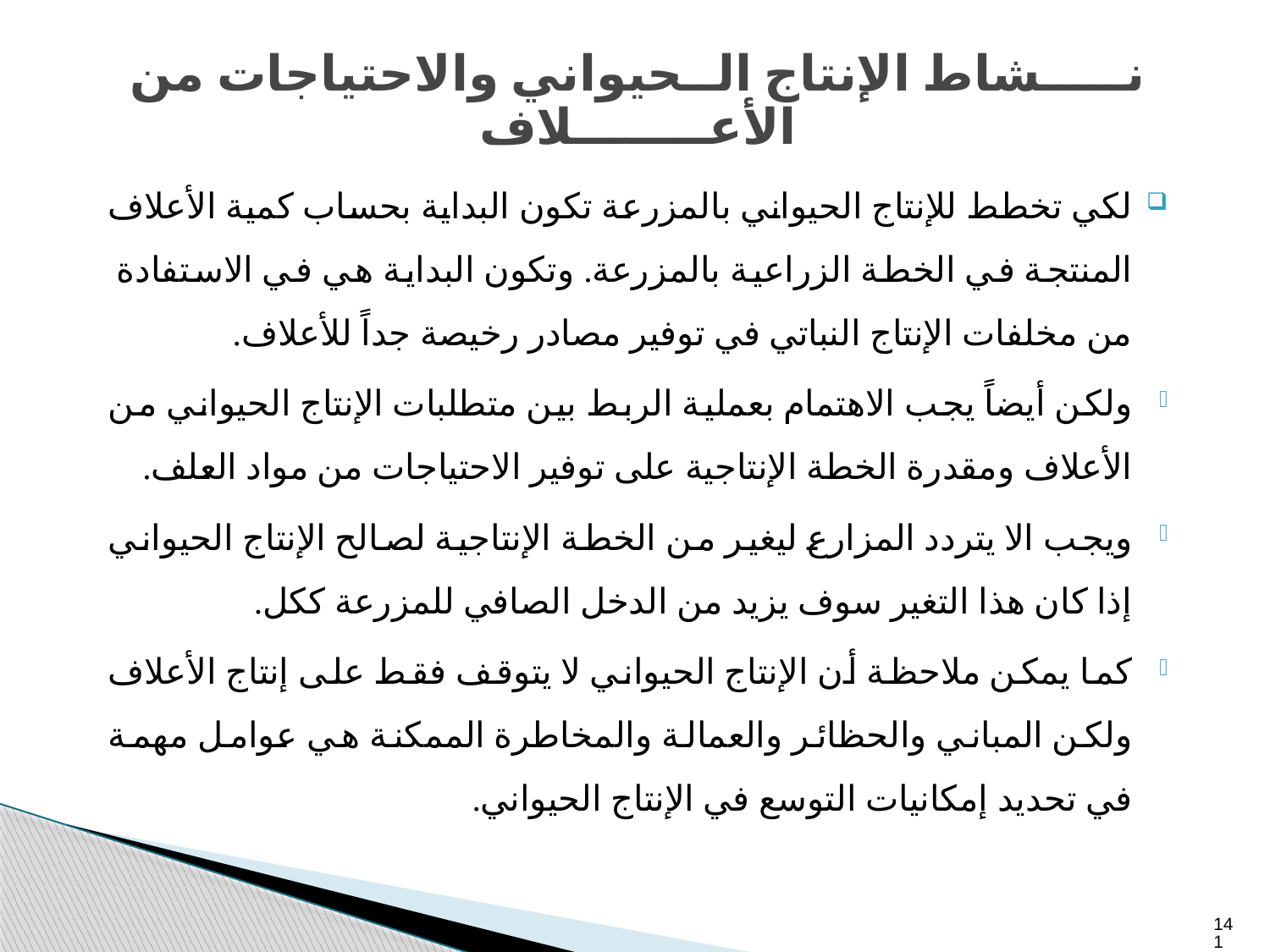

نـــــشاط الإنتاج الــحيواني والاحتياجات من الأعــــــــلاف
لكي تخطط للإنتاج الحيواني بالمزرعة تكون البداية بحساب كمية الأعلاف المنتجة في الخطة الزراعية بالمزرعة. وتكون البداية هي في الاستفادة  من مخلفات الإنتاج النباتي في توفير مصادر رخيصة جداً للأعلاف.
ولكن أيضاً يجب الاهتمام بعملية الربط بين متطلبات الإنتاج الحيواني من الأعلاف ومقدرة الخطة الإنتاجية على توفير الاحتياجات من مواد العلف.
ويجب الا يتردد المزارع ليغير من الخطة الإنتاجية لصالح الإنتاج الحيواني إذا كان هذا التغير سوف يزيد من الدخل الصافي للمزرعة ككل.
كما يمكن ملاحظة أن الإنتاج الحيواني لا يتوقف فقط على إنتاج الأعلاف ولكن المباني والحظائر والعمالة والمخاطرة الممكنة هي عوامل مهمة في تحديد إمكانيات التوسع في الإنتاج الحيواني.
141